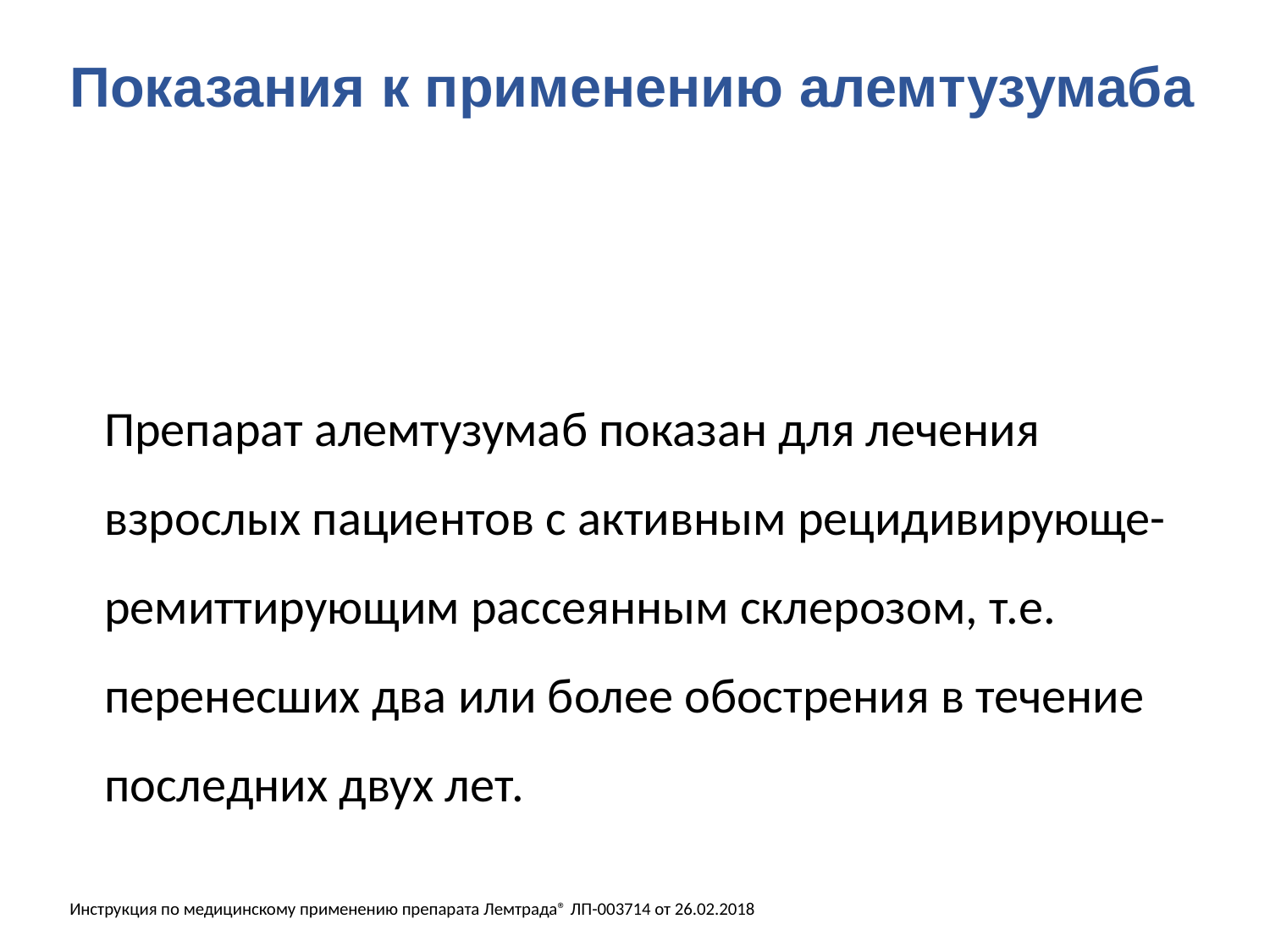

# Показания к применению алемтузумаба
Препарат алемтузумаб показан для лечения взрослых пациентов с активным рецидивирующе-ремиттирующим рассеянным склерозом, т.е. перенесших два или более обострения в течение последних двух лет.
Инструкция по медицинскому применению препарата Лемтрада® ЛП-003714 от 26.02.2018